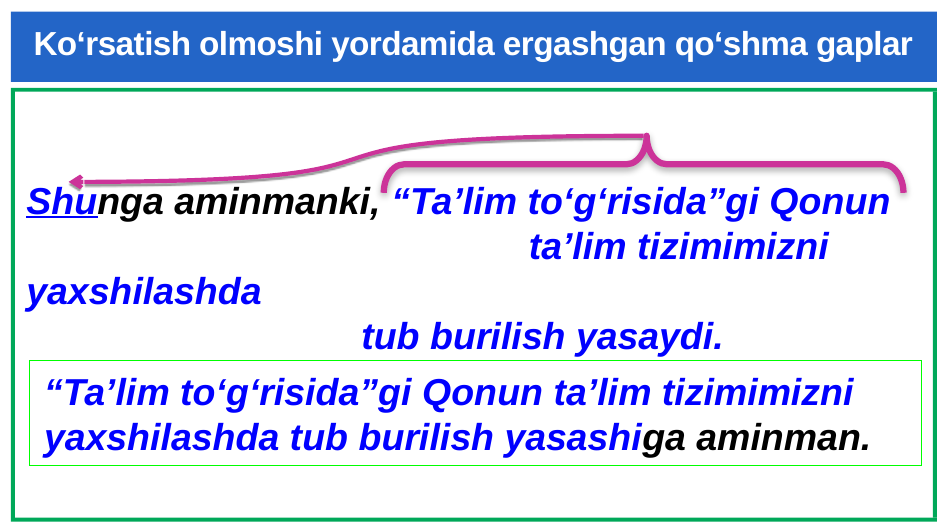

# Ko‘rsatish olmoshi yordamida ergashgan qo‘shma gaplar
Shunga aminmanki, “Ta’lim to‘g‘risida”gi Qonun    			     ta’lim tizimimizni yaxshilashda
                                tub burilish yasaydi.
“Ta’lim to‘g‘risida”gi Qonun ta’lim tizimimizni yaxshilashda tub burilish yasashiga aminman.